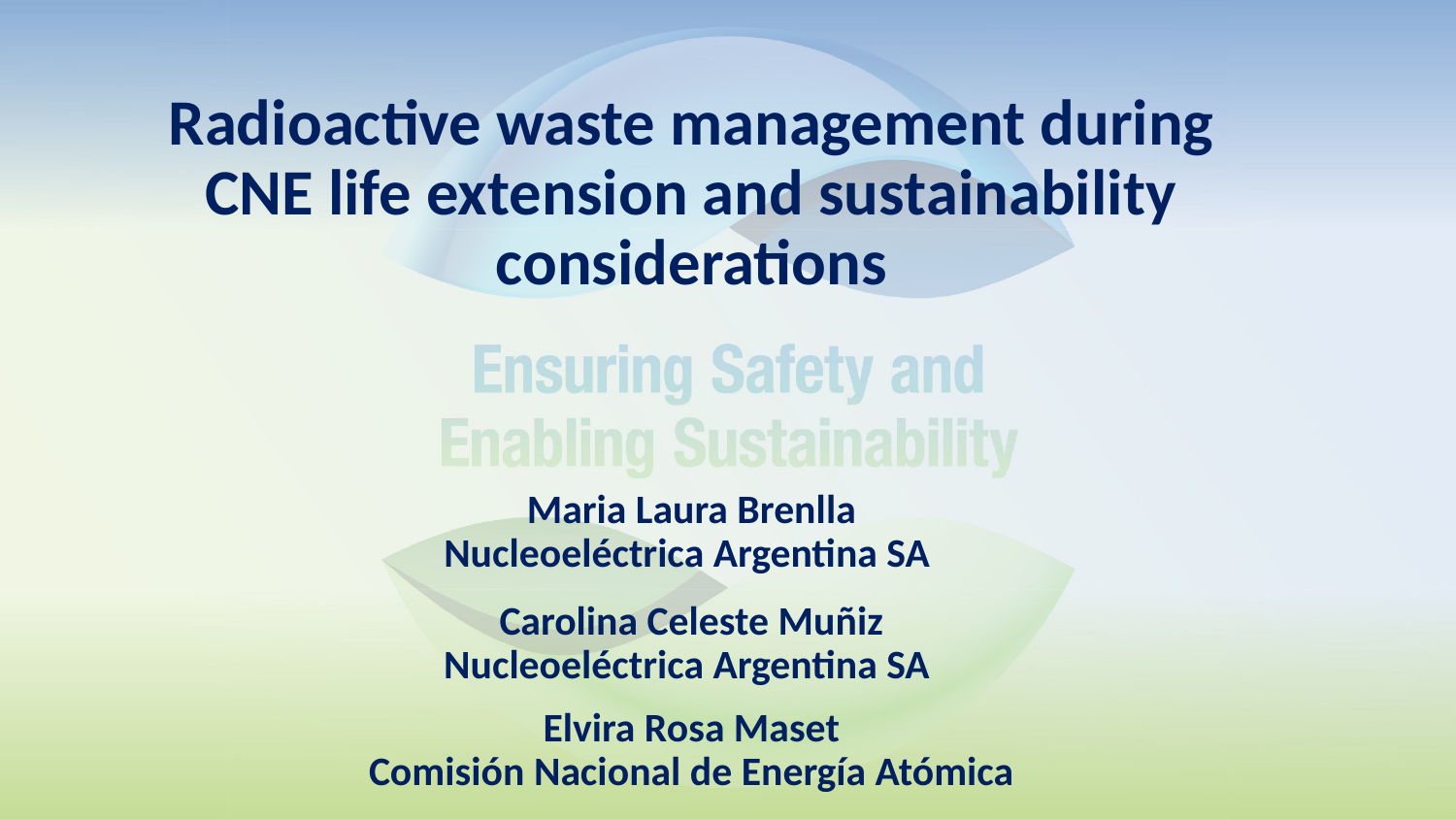

# Radioactive waste management during CNE life extension and sustainability considerations
Maria Laura Brenlla
Nucleoeléctrica Argentina SA
Carolina Celeste Muñiz
Nucleoeléctrica Argentina SA
Elvira Rosa Maset
Comisión Nacional de Energía Atómica